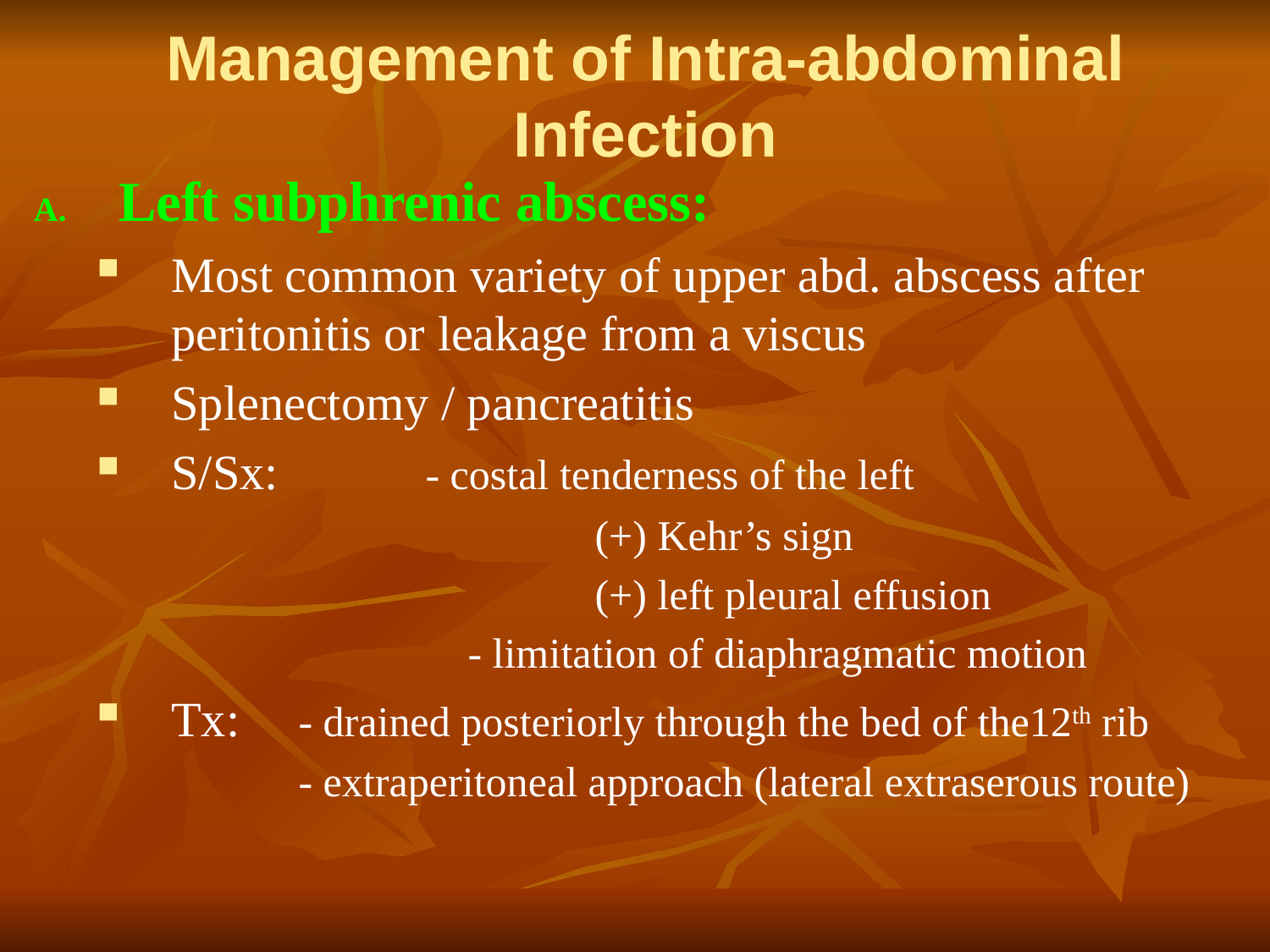

# Management of Intra-abdominal Infection
Left subphrenic abscess:
Most common variety of upper abd. abscess after peritonitis or leakage from a viscus
Splenectomy / pancreatitis
S/Sx:		- costal tenderness of the left
			(+) Kehr’s sign
			(+) left pleural effusion
		- limitation of diaphragmatic motion
Tx:	- drained posteriorly through the bed of the12th rib
		- extraperitoneal approach (lateral extraserous route)